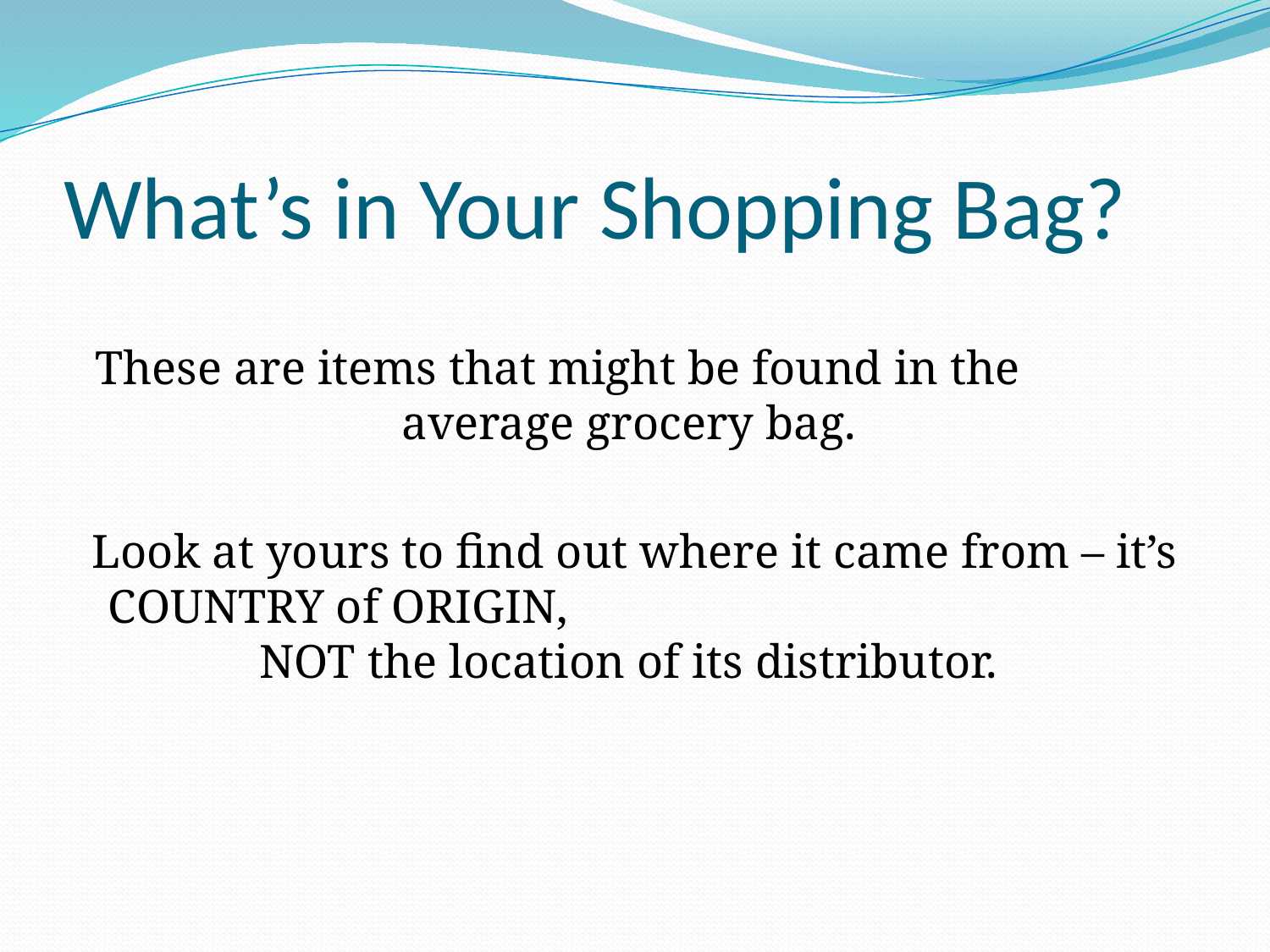

# What’s in Your Shopping Bag?

These are items that might be found in the              average grocery bag.

Look at yours to find out where it came from – it’s COUNTRY of ORIGIN,                                                   NOT the location of its distributor.